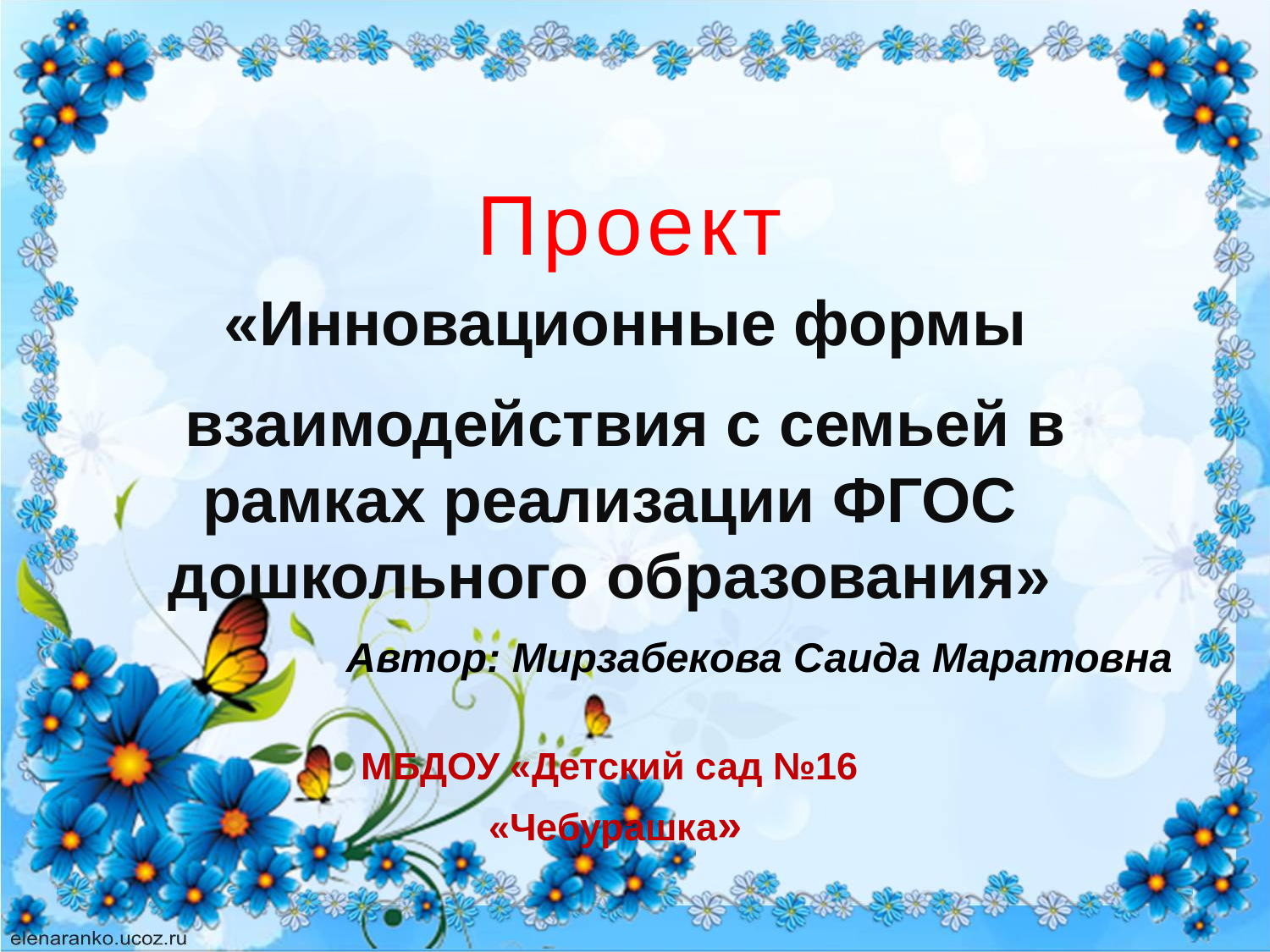

# Проект
«Инновационные формы
взаимодействия с семьей в рамках реализации ФГОС дошкольного образования»
Автор: Мирзабекова Саида Маратовна

МБДОУ «Детский сад №16
 «Чебурашка»